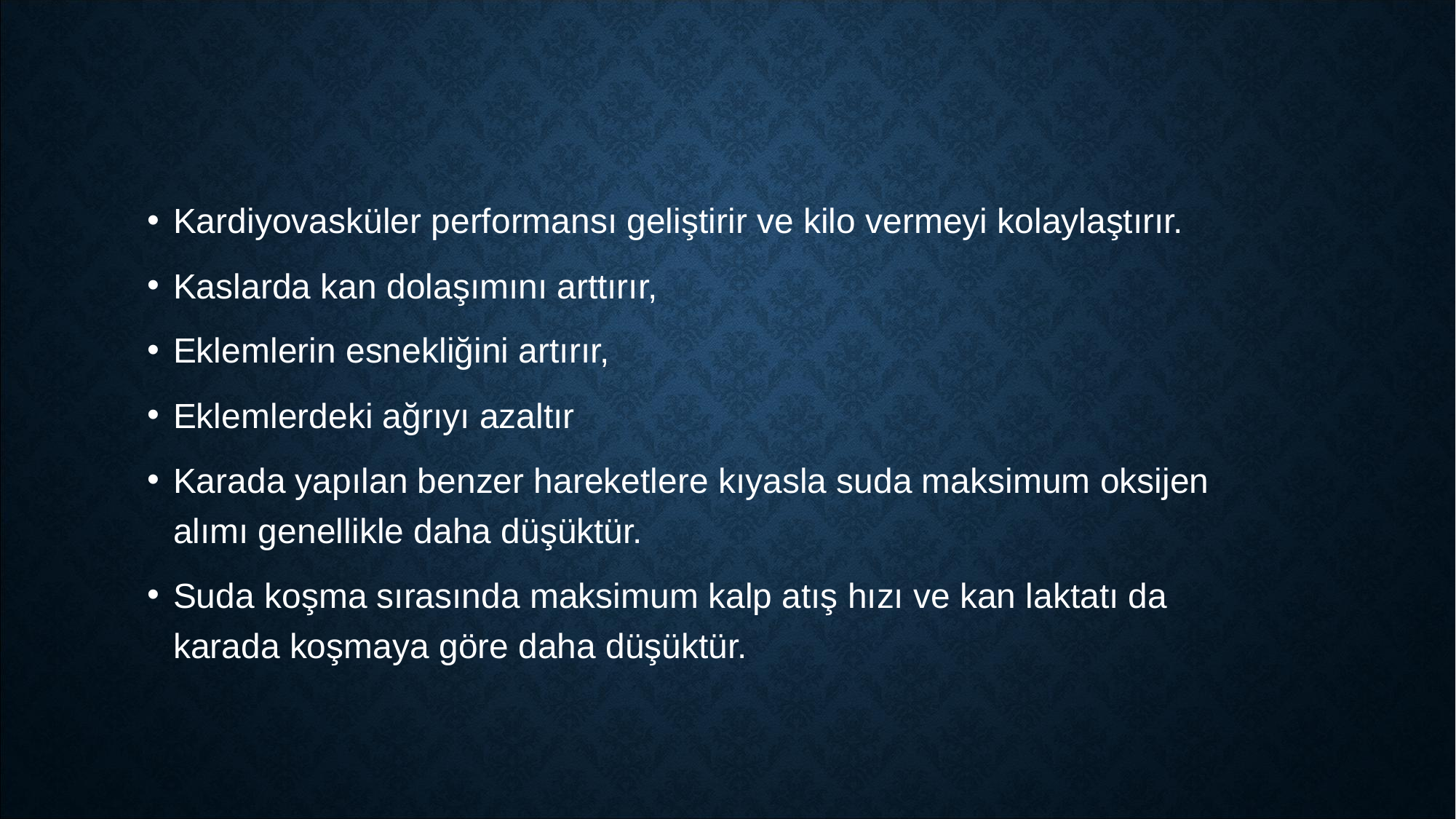

Kardiyovasküler performansı geliştirir ve kilo vermeyi kolaylaştırır.
Kaslarda kan dolaşımını arttırır,
Eklemlerin esnekliğini artırır,
Eklemlerdeki ağrıyı azaltır
Karada yapılan benzer hareketlere kıyasla suda maksimum oksijen alımı genellikle daha düşüktür.
Suda koşma sırasında maksimum kalp atış hızı ve kan laktatı da karada koşmaya göre daha düşüktür.